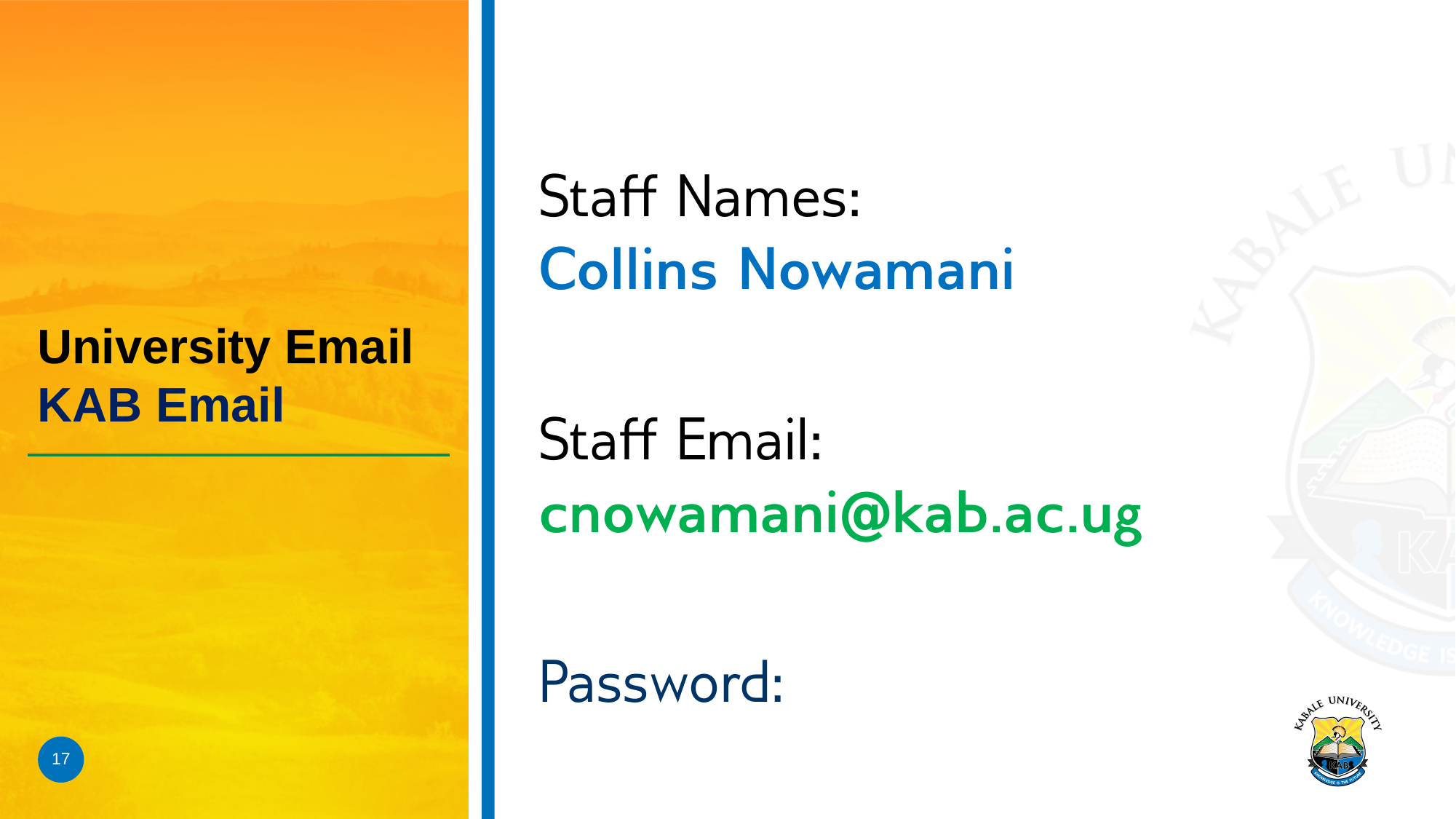

Staff Names:
Collins Nowamani

Staff Email: cnowamani@kab.ac.ug

Password:
# University Email KAB Email